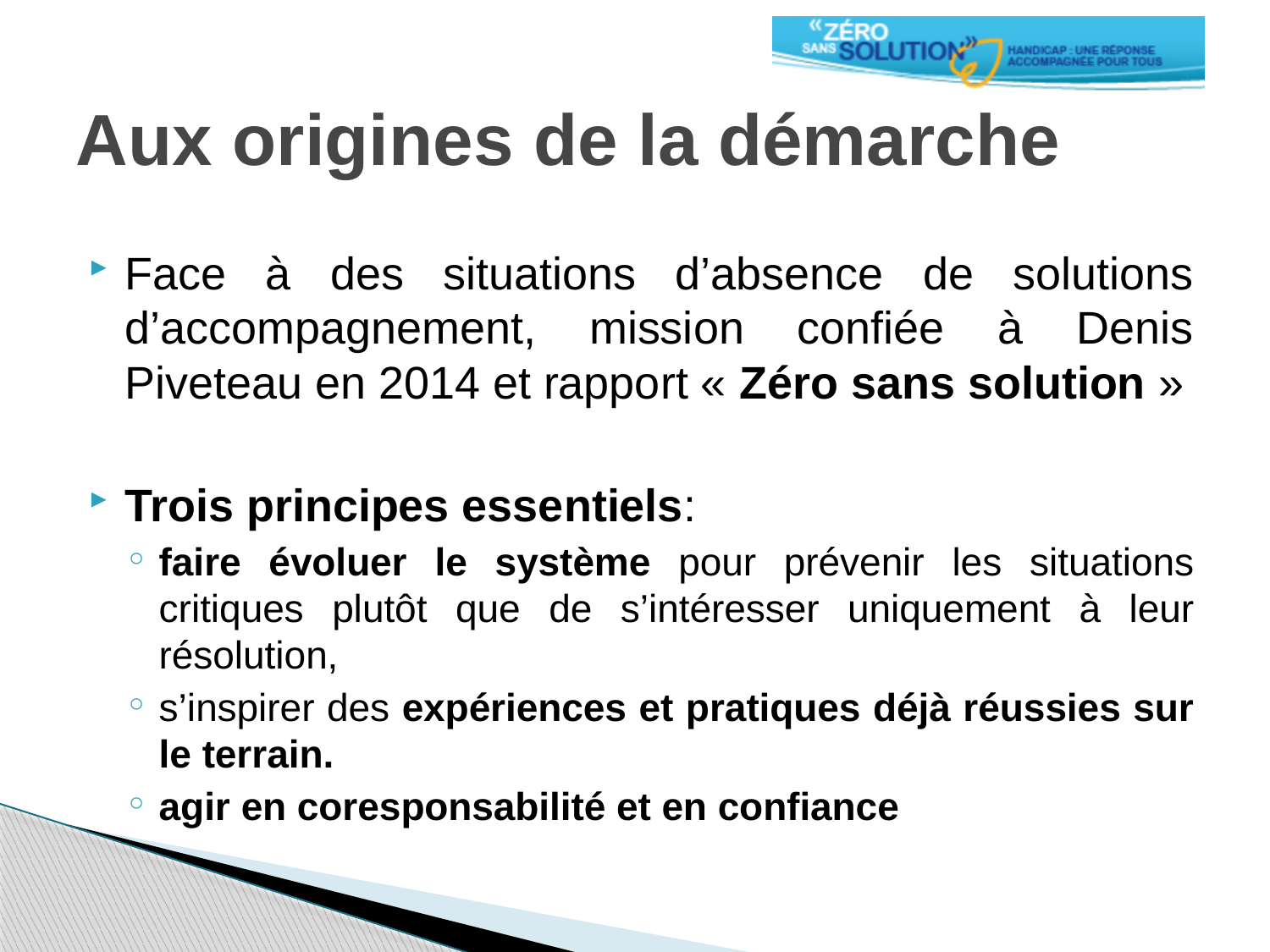

# Aux origines de la démarche
Face à des situations d’absence de solutions d’accompagnement, mission confiée à Denis Piveteau en 2014 et rapport « Zéro sans solution »

Trois principes essentiels:
faire évoluer le système pour prévenir les situations critiques plutôt que de s’intéresser uniquement à leur résolution,
s’inspirer des expériences et pratiques déjà réussies sur le terrain.
agir en coresponsabilité et en confiance